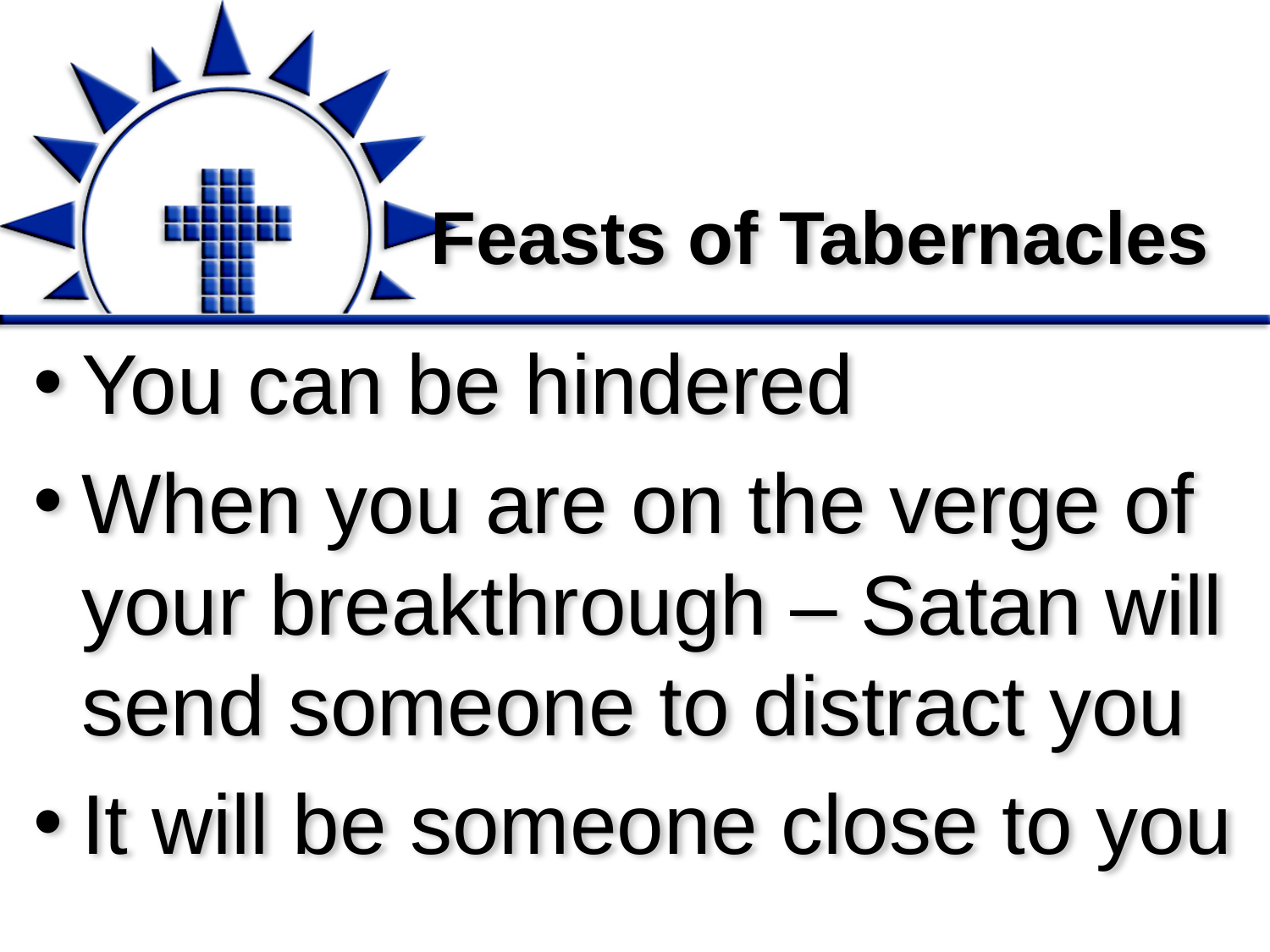

# Feasts of Tabernacles
You can be hindered
When you are on the verge of your breakthrough – Satan will send someone to distract you
It will be someone close to you